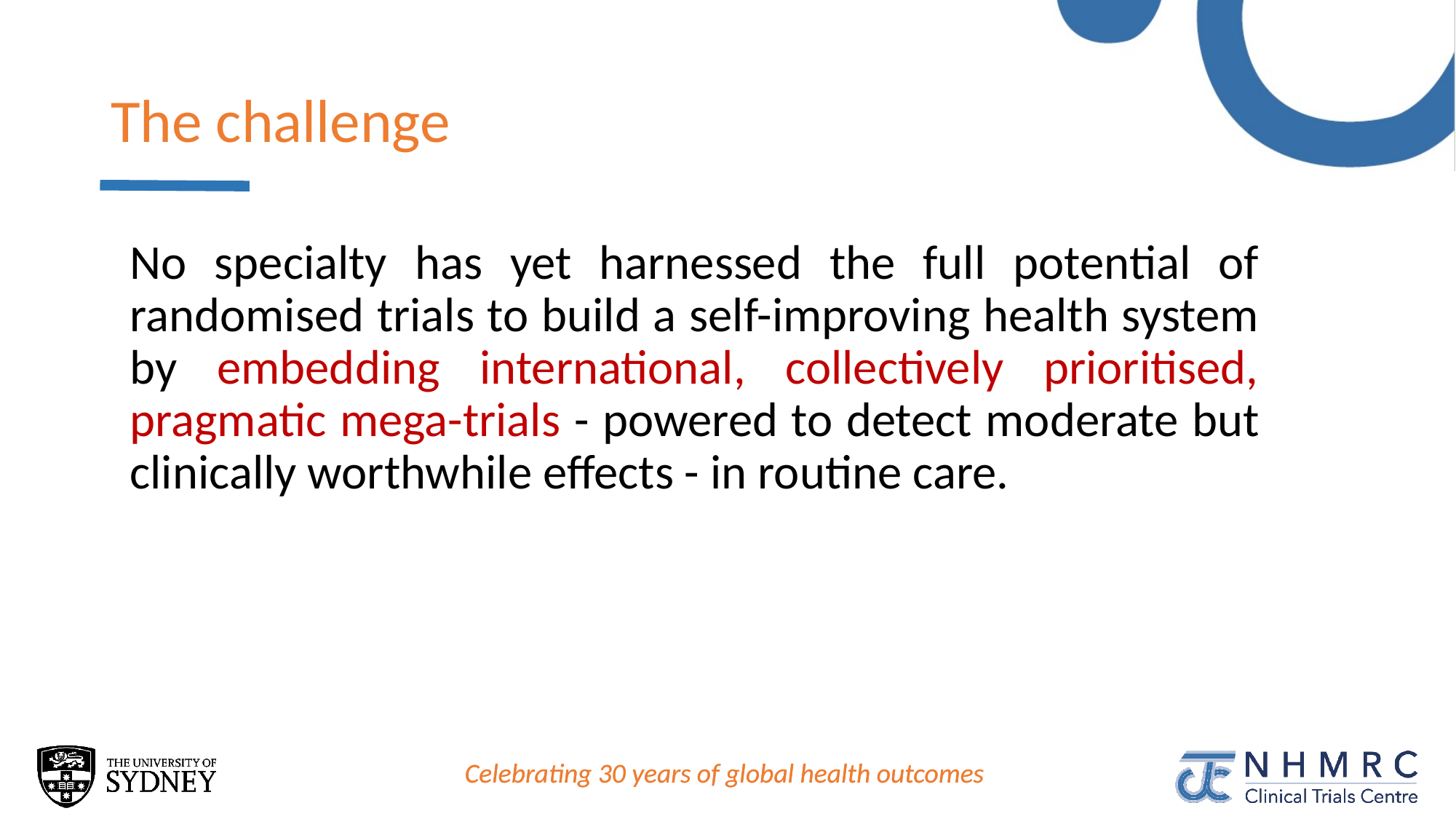

# The challenge
No specialty has yet harnessed the full potential of randomised trials to build a self-improving health system by embedding international, collectively prioritised, pragmatic mega-trials - powered to detect moderate but clinically worthwhile effects - in routine care.